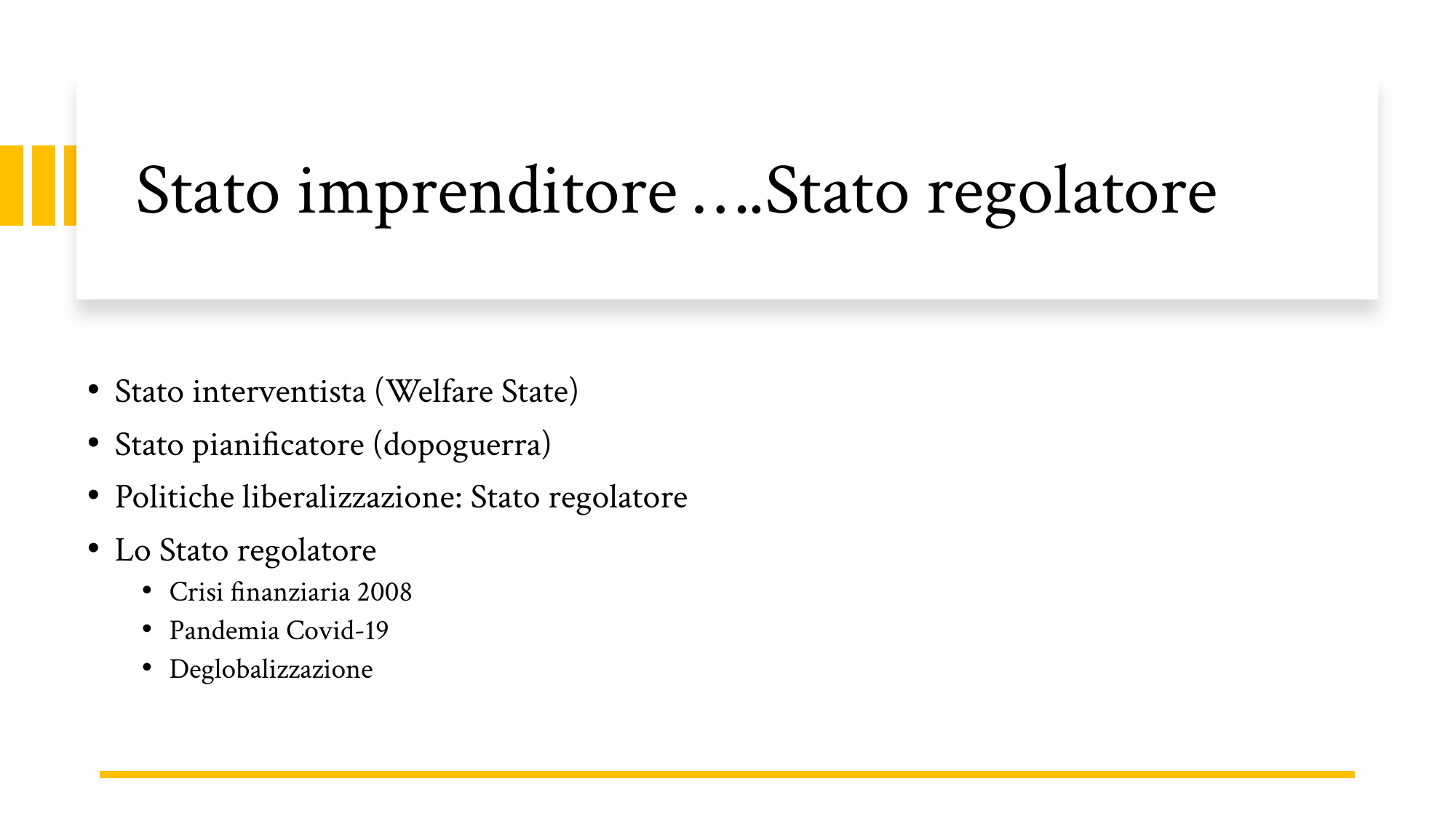

# Stato imprenditore ….Stato regolatore

Stato interventista (Welfare State)
Stato pianificatore (dopoguerra)
Politiche liberalizzazione: Stato regolatore
Lo Stato regolatore
Crisi finanziaria 2008
Pandemia Covid-19
Deglobalizzazione